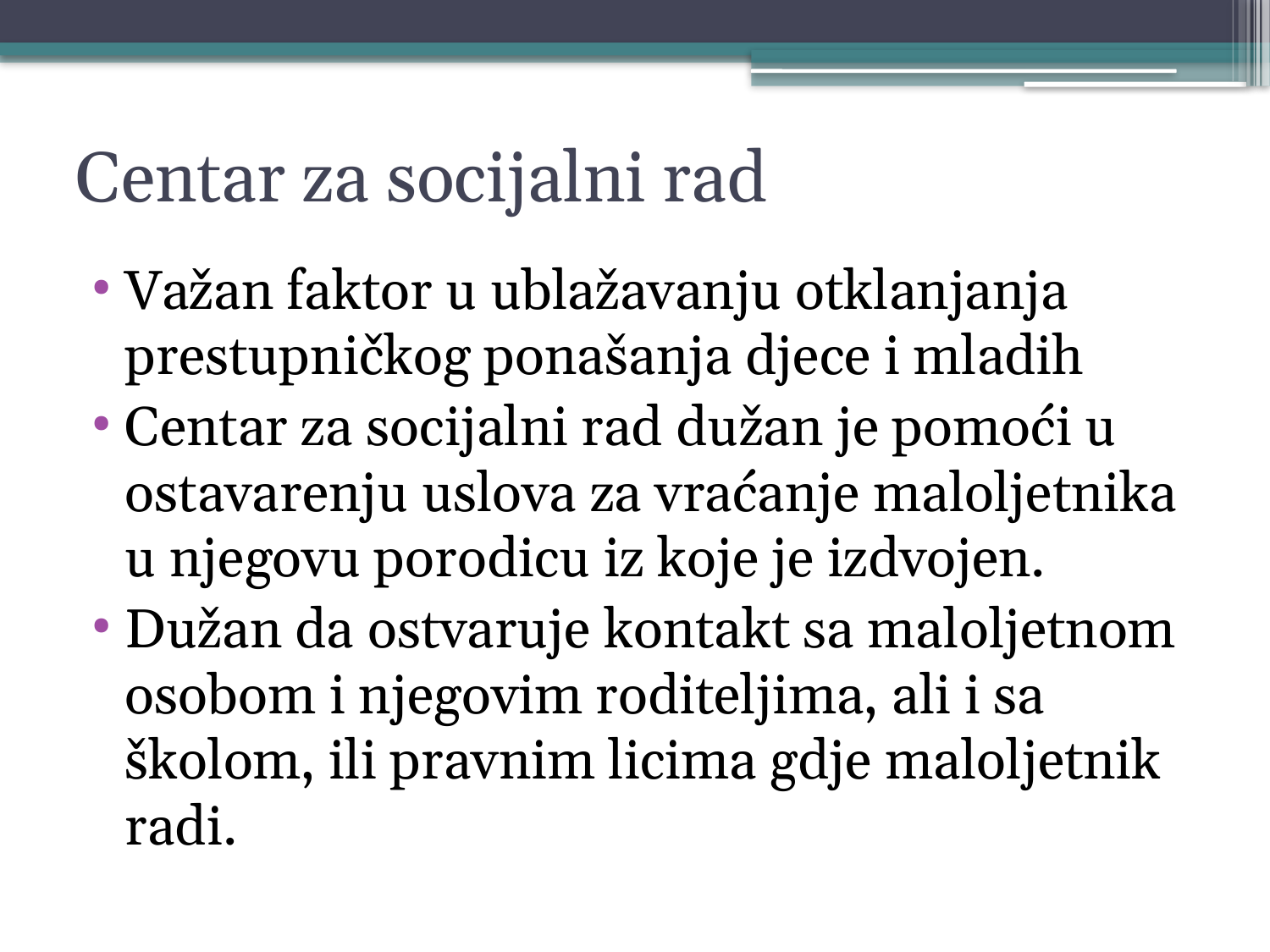

# Centar za socijalni rad
Važan faktor u ublažavanju otklanjanja prestupničkog ponašanja djece i mladih
Centar za socijalni rad dužan je pomoći u ostavarenju uslova za vraćanje maloljetnika u njegovu porodicu iz koje je izdvojen.
Dužan da ostvaruje kontakt sa maloljetnom osobom i njegovim roditeljima, ali i sa školom, ili pravnim licima gdje maloljetnik radi.